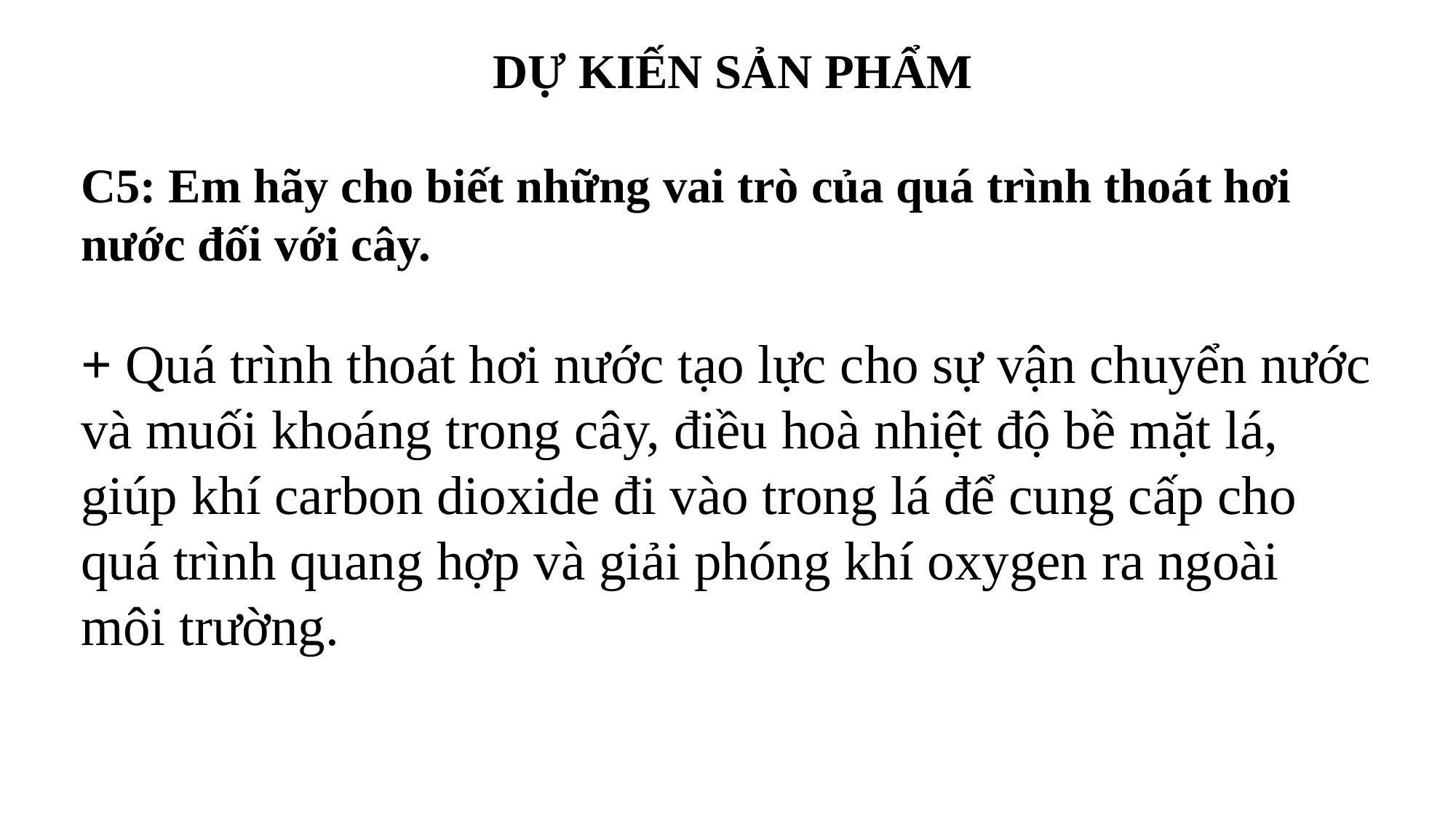

DỰ KIẾN SẢN PHẨM
C5: Em hãy cho biết những vai trò của quá trình thoát hơi nước đối với cây.

+ Quá trình thoát hơi nước tạo lực cho sự vận chuyển nước và muối khoáng trong cây, điều hoà nhiệt độ bề mặt lá, giúp khí carbon dioxide đi vào trong lá để cung cấp cho quá trình quang hợp và giải phóng khí oxygen ra ngoài môi trường.